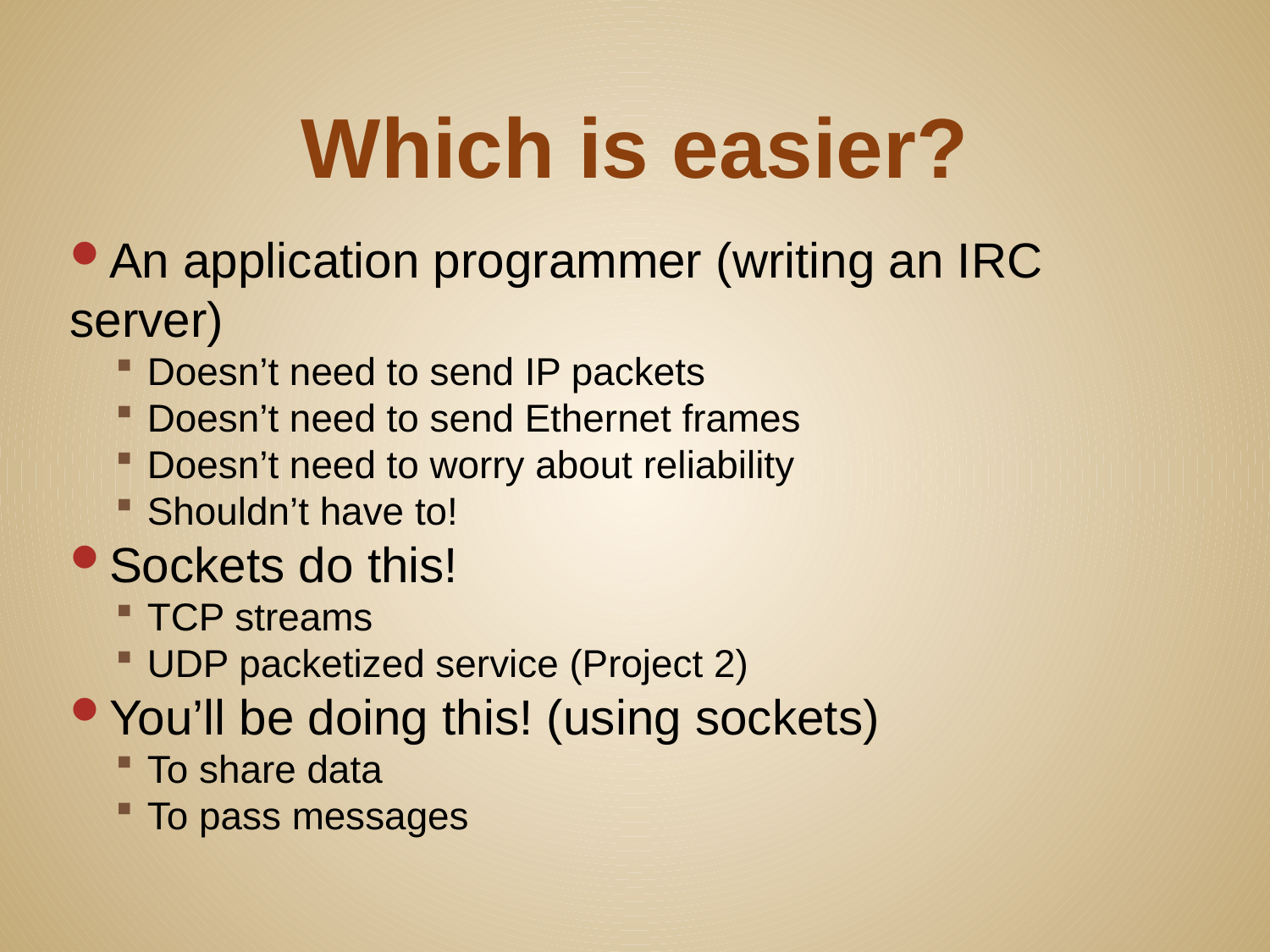

# Which is easier?
An application programmer (writing an IRC server)
Doesn’t need to send IP packets
Doesn’t need to send Ethernet frames
Doesn’t need to worry about reliability
Shouldn’t have to!
Sockets do this!
TCP streams
UDP packetized service (Project 2)
You’ll be doing this! (using sockets)
To share data
To pass messages